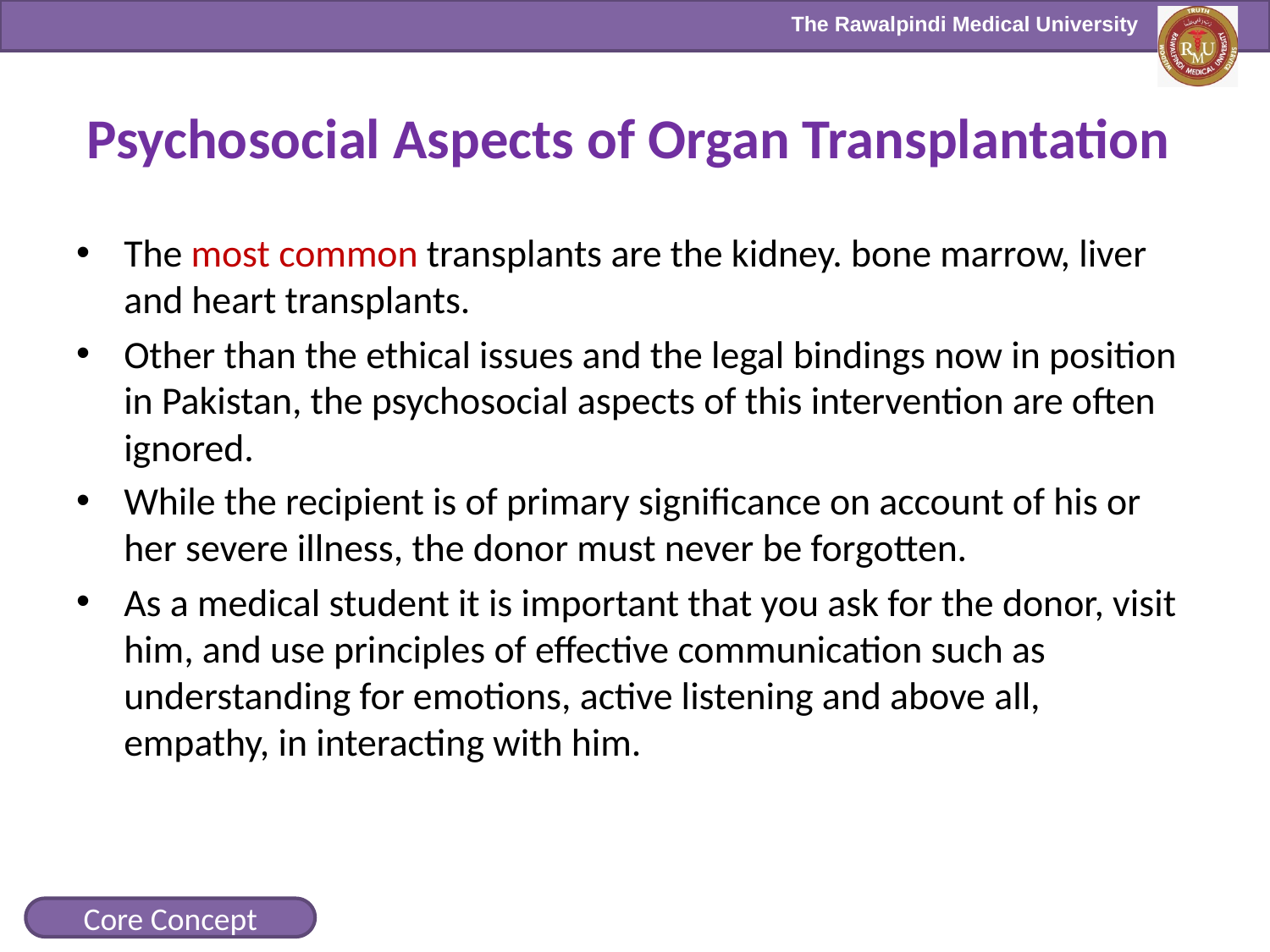

# Psychosocial Aspects of Organ Transplantation
The most common transplants are the kidney. bone marrow, liver and heart transplants.
Other than the ethical issues and the legal bindings now in position in Pakistan, the psychosocial aspects of this intervention are often ignored.
While the recipient is of primary significance on account of his or her severe illness, the donor must never be forgotten.
As a medical student it is important that you ask for the donor, visit him, and use principles of effective communication such as understanding for emotions, active listening and above all, empathy, in interacting with him.
Core Concept